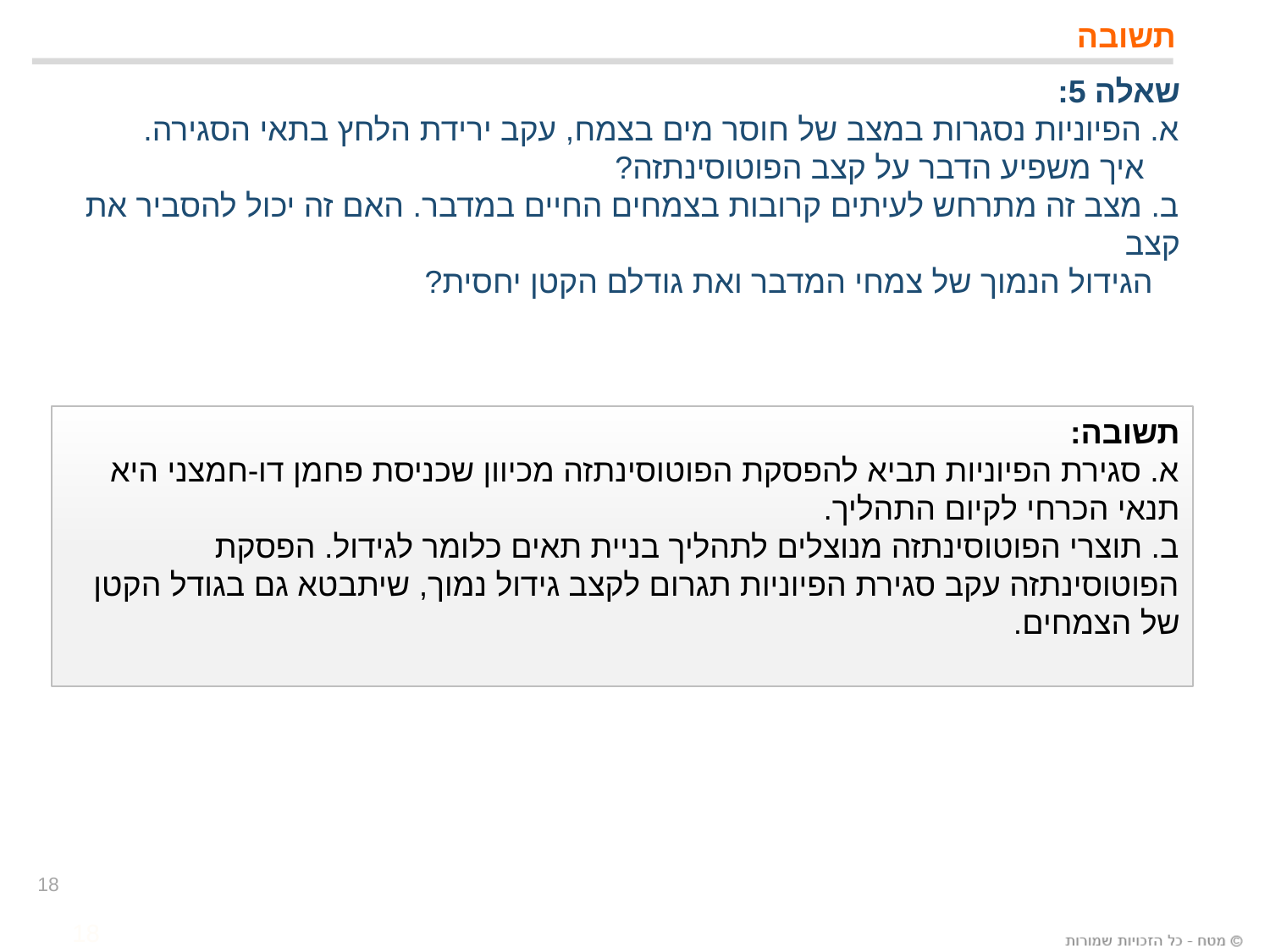

# תשובה

שאלה 5:
א. הפיוניות נסגרות במצב של חוסר מים בצמח, עקב ירידת הלחץ בתאי הסגירה.
    איך משפיע הדבר על קצב הפוטוסינתזה?
ב. מצב זה מתרחש לעיתים קרובות בצמחים החיים במדבר. האם זה יכול להסביר את קצב
   הגידול הנמוך של צמחי המדבר ואת גודלם הקטן יחסית?

תשובה:
א. סגירת הפיוניות תביא להפסקת הפוטוסינתזה מכיוון שכניסת פחמן דו-חמצני היא תנאי הכרחי לקיום התהליך.
ב. תוצרי הפוטוסינתזה מנוצלים לתהליך בניית תאים כלומר לגידול. הפסקת הפוטוסינתזה עקב סגירת הפיוניות תגרום לקצב גידול נמוך, שיתבטא גם בגודל הקטן של הצמחים.
18
18